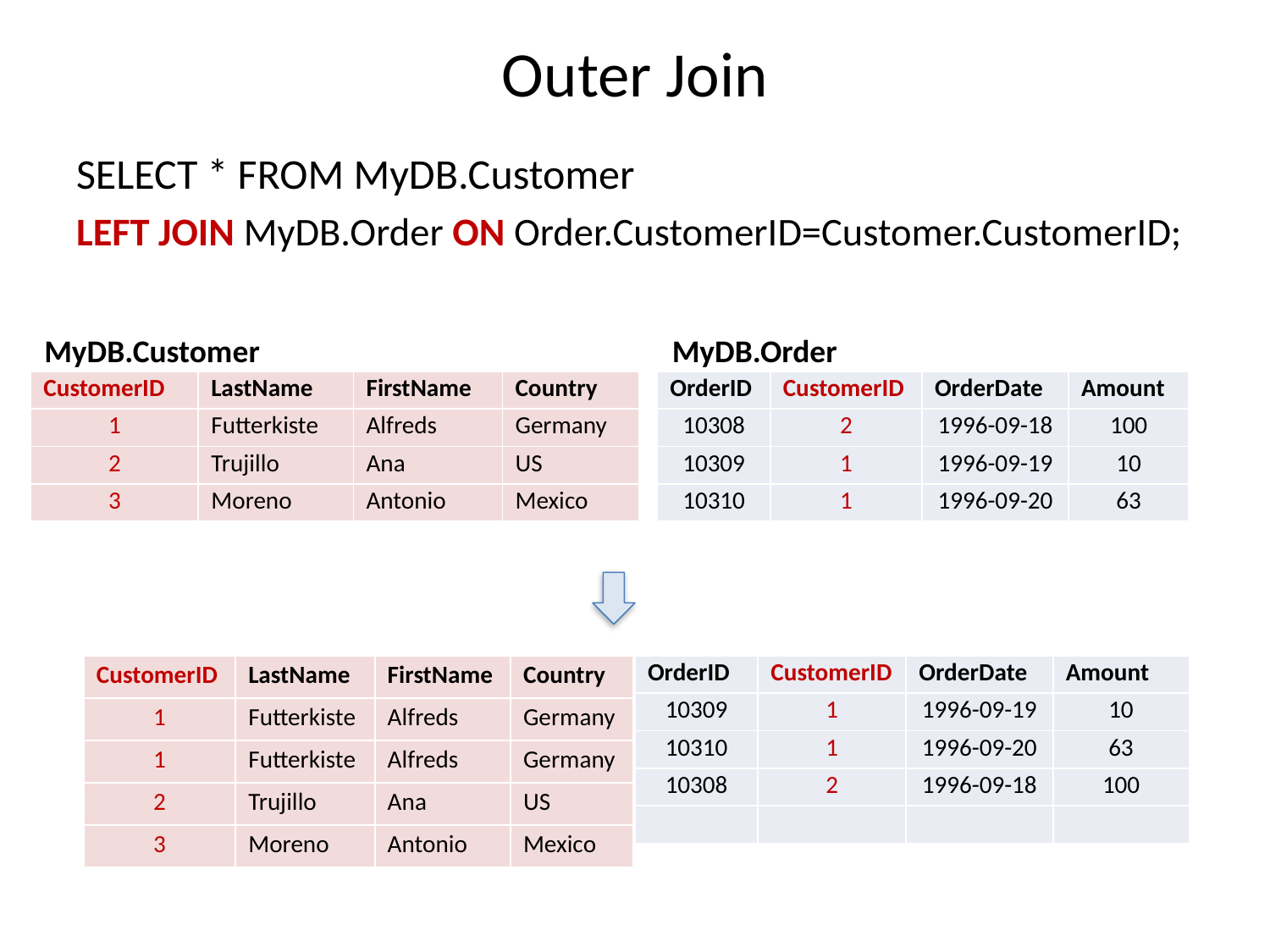

# Outer Join
SELECT * FROM MyDB.Customer

LEFT JOIN MyDB.Order ON Order.CustomerID=Customer.CustomerID;

MyDB.Customer
MyDB.Order
| CustomerID | LastName | FirstName | Country |
| --- | --- | --- | --- |
| 1 | Futterkiste | Alfreds | Germany |
| 2 | Trujillo | Ana | US |
| 3 | Moreno | Antonio | Mexico |
| OrderID | CustomerID | OrderDate | Amount |
| --- | --- | --- | --- |
| 10308 | 2 | 1996-09-18 | 100 |
| 10309 | 1 | 1996-09-19 | 10 |
| 10310 | 1 | 1996-09-20 | 63 |

| CustomerID | LastName | FirstName | Country |
| --- | --- | --- | --- |
| 1 | Futterkiste | Alfreds | Germany |
| 1 | Futterkiste | Alfreds | Germany |
| 2 | Trujillo | Ana | US |
| 3 | Moreno | Antonio | Mexico |
| OrderID | CustomerID | OrderDate | Amount |
| --- | --- | --- | --- |
| 10309 | 1 | 1996-09-19 | 10 |
| 10310 | 1 | 1996-09-20 | 63 |
| 10308 | 2 | 1996-09-18 | 100 |
|  |  |  |  |